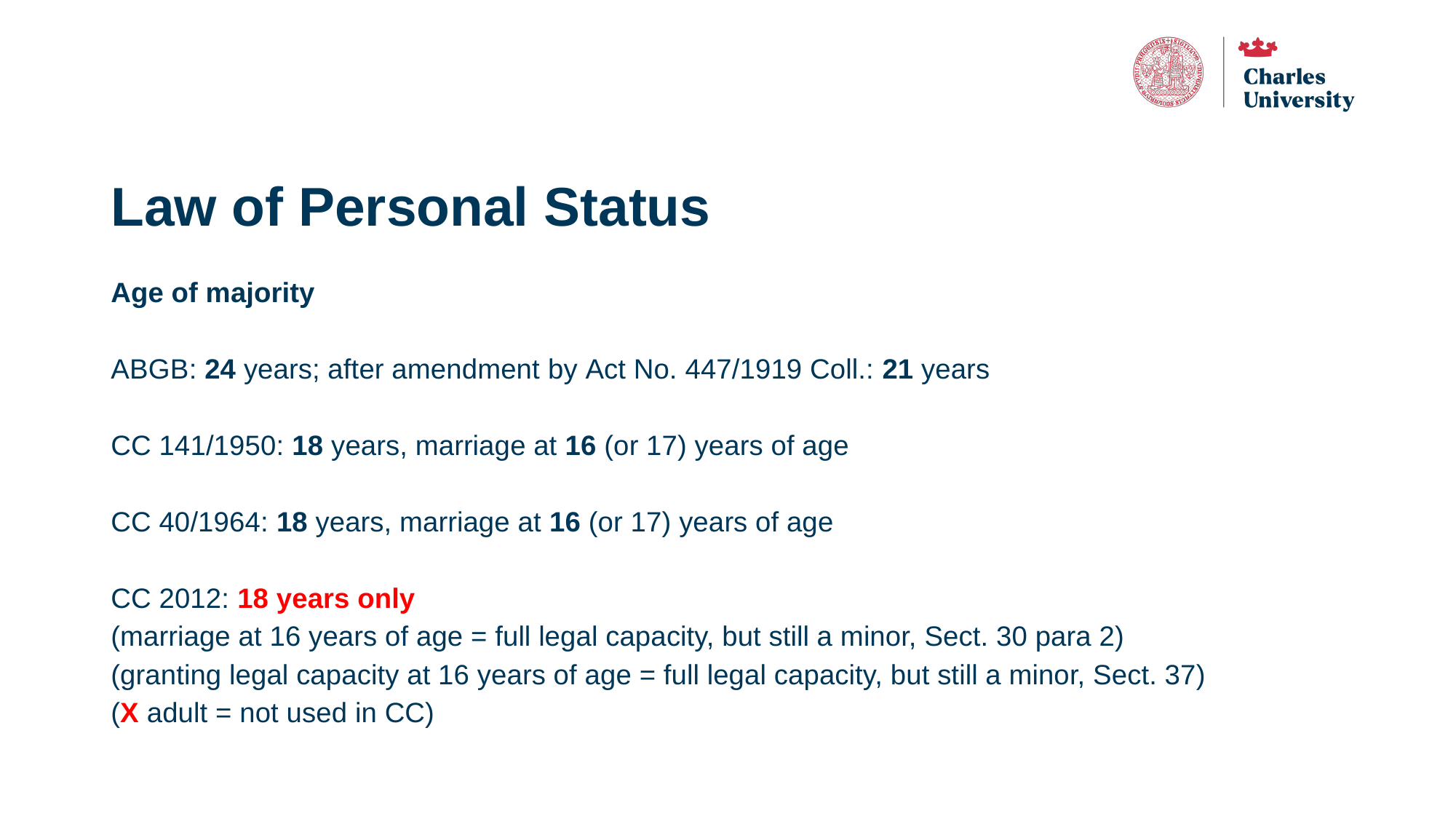

# Law of Personal Status
Age of majority

ABGB: 24 years; after amendment by Act No. 447/1919 Coll.: 21 years

CC 141/1950: 18 years, marriage at 16 (or 17) years of age

CC 40/1964: 18 years, marriage at 16 (or 17) years of age

CC 2012: 18 years only
(marriage at 16 years of age = full legal capacity, but still a minor, Sect. 30 para 2)
(granting legal capacity at 16 years of age = full legal capacity, but still a minor, Sect. 37)
(X adult = not used in CC)